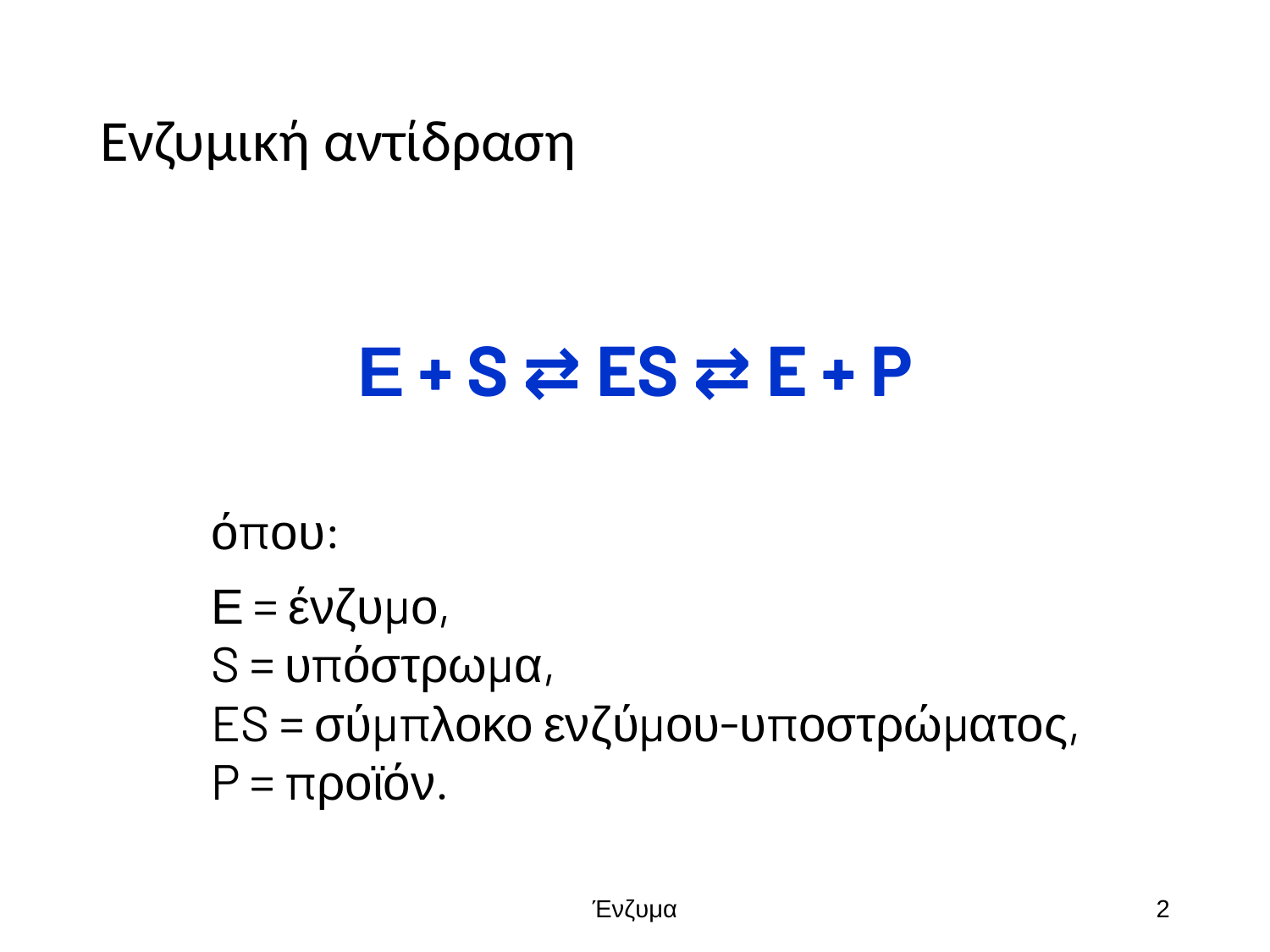

# Ενζυμική αντίδραση

Ε + S ⇄ ES ⇄ E + P
όπου:
Ε = ένζυμο,
S = υπόστρωμα,
ES = σύμπλοκο ενζύμου-υποστρώματος,
P = προϊόν.
Ένζυμα
2